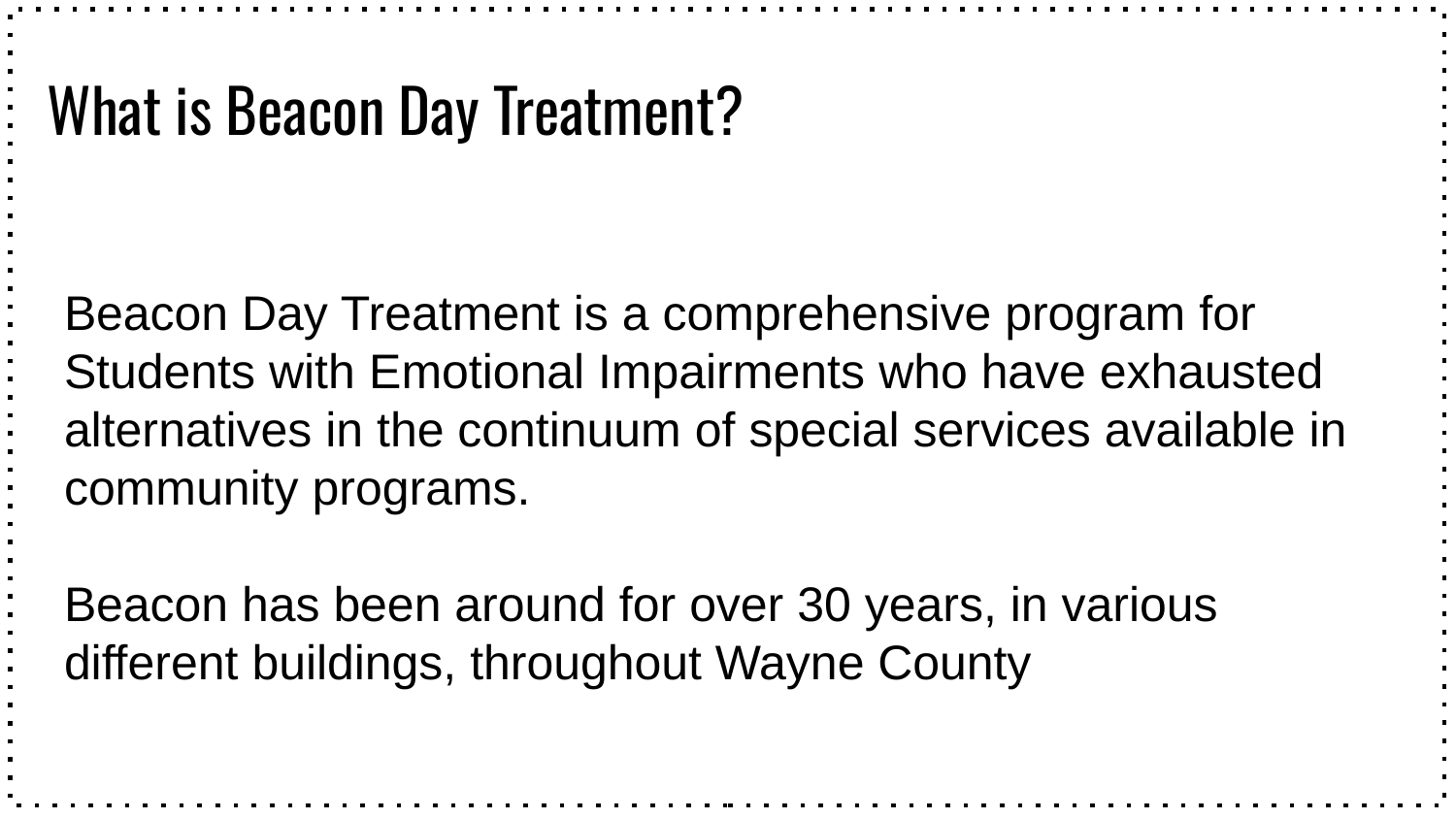

# What is Beacon Day Treatment?

Beacon Day Treatment is a comprehensive program for Students with Emotional Impairments who have exhausted alternatives in the continuum of special services available in community programs.

Beacon has been around for over 30 years, in various different buildings, throughout Wayne County